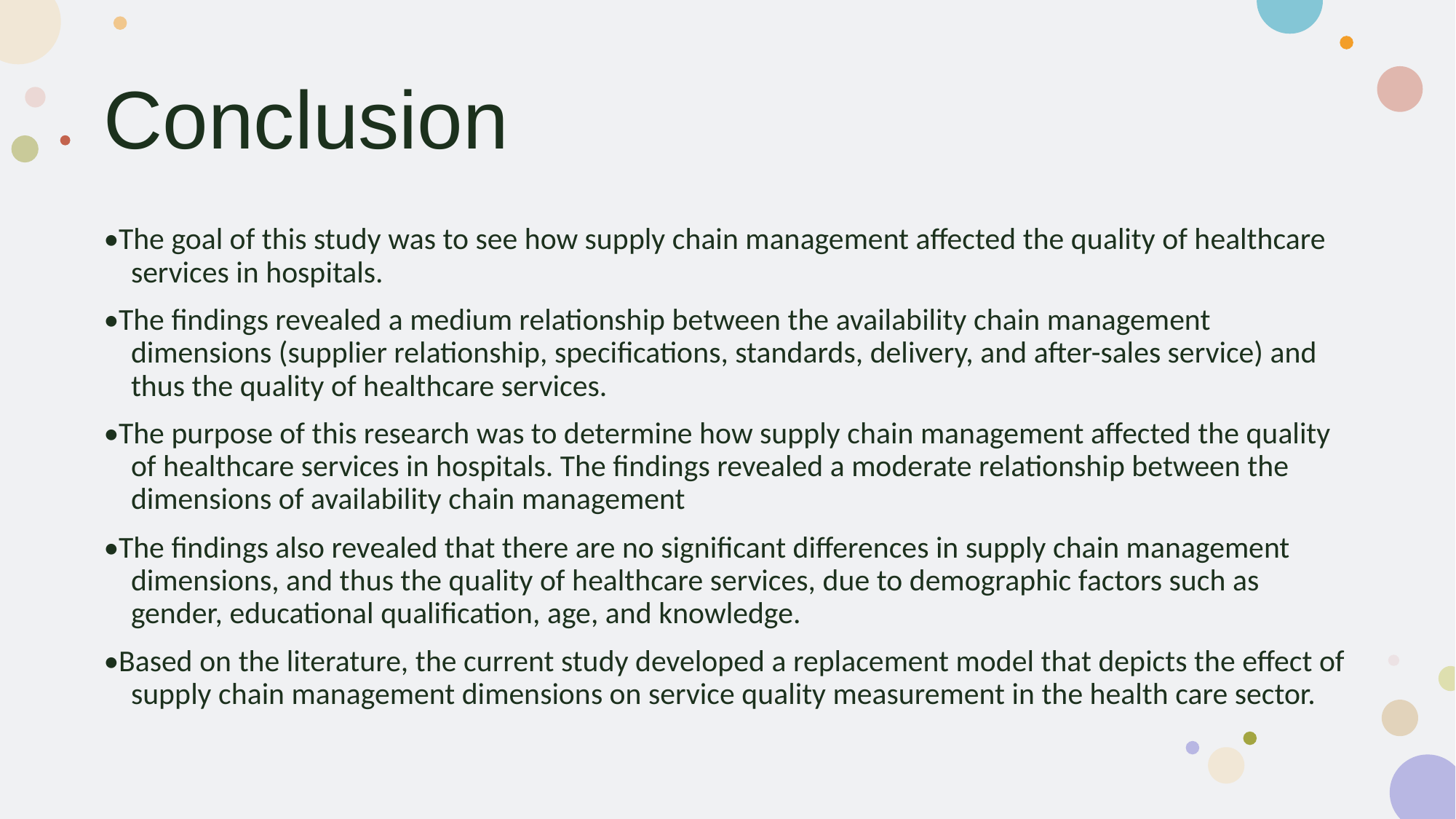

# Conclusion
•The goal of this study was to see how supply chain management affected the quality of healthcare services in hospitals.
•The findings revealed a medium relationship between the availability chain management dimensions (supplier relationship, specifications, standards, delivery, and after-sales service) and thus the quality of healthcare services.
•The purpose of this research was to determine how supply chain management affected the quality of healthcare services in hospitals. The findings revealed a moderate relationship between the dimensions of availability chain management
•The findings also revealed that there are no significant differences in supply chain management dimensions, and thus the quality of healthcare services, due to demographic factors such as gender, educational qualification, age, and knowledge.
•Based on the literature, the current study developed a replacement model that depicts the effect of supply chain management dimensions on service quality measurement in the health care sector.